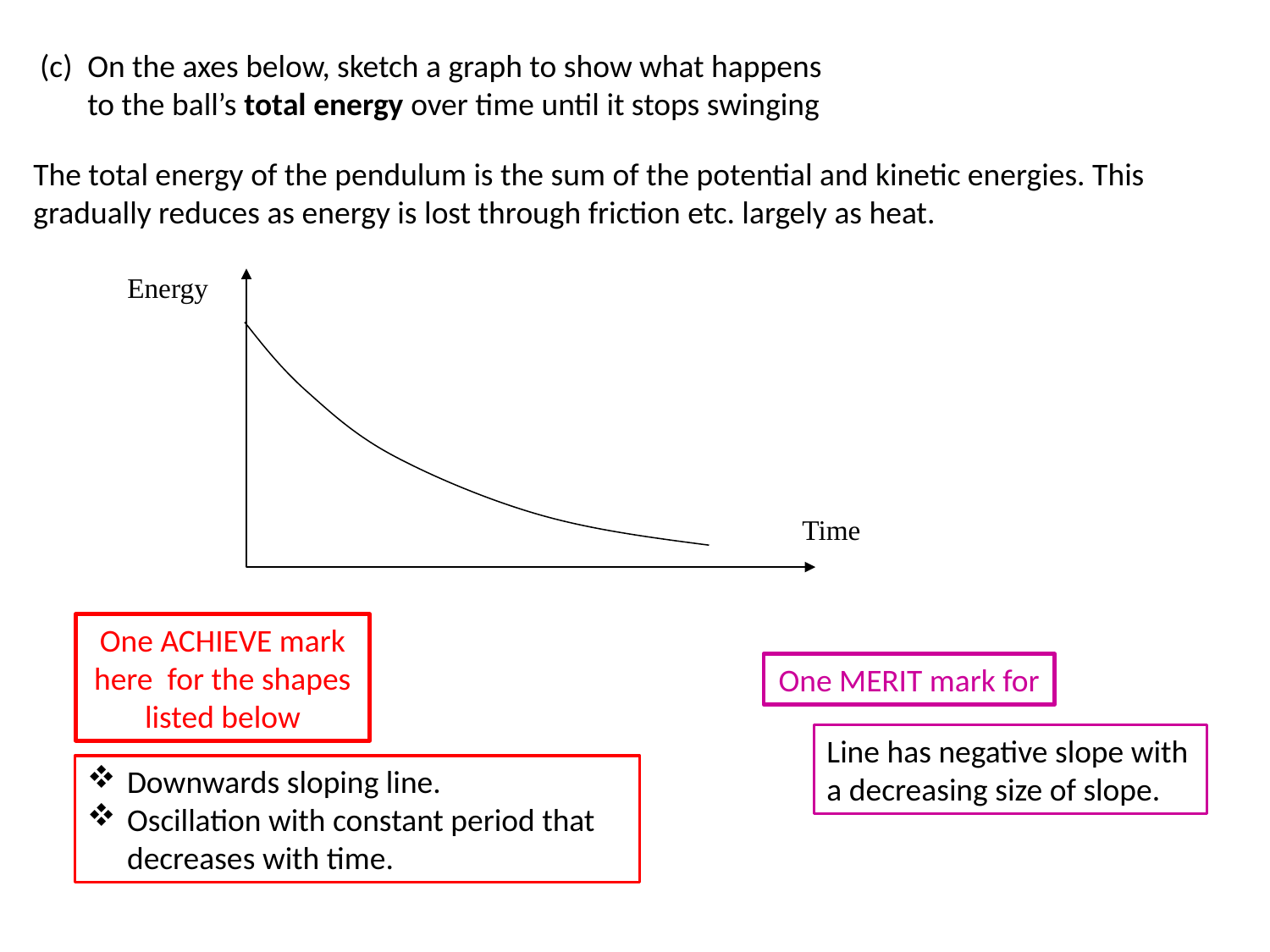

On the axes below, sketch a graph to show what happens to the ball’s total energy over time until it stops swinging
The total energy of the pendulum is the sum of the potential and kinetic energies. This gradually reduces as energy is lost through friction etc. largely as heat.

Energy

Time
One ACHIEVE mark here  for the shapes listed below
One MERIT mark for
Line has negative slope with a decreasing size of slope.
Downwards sloping line.
Oscillation with constant period that decreases with time.